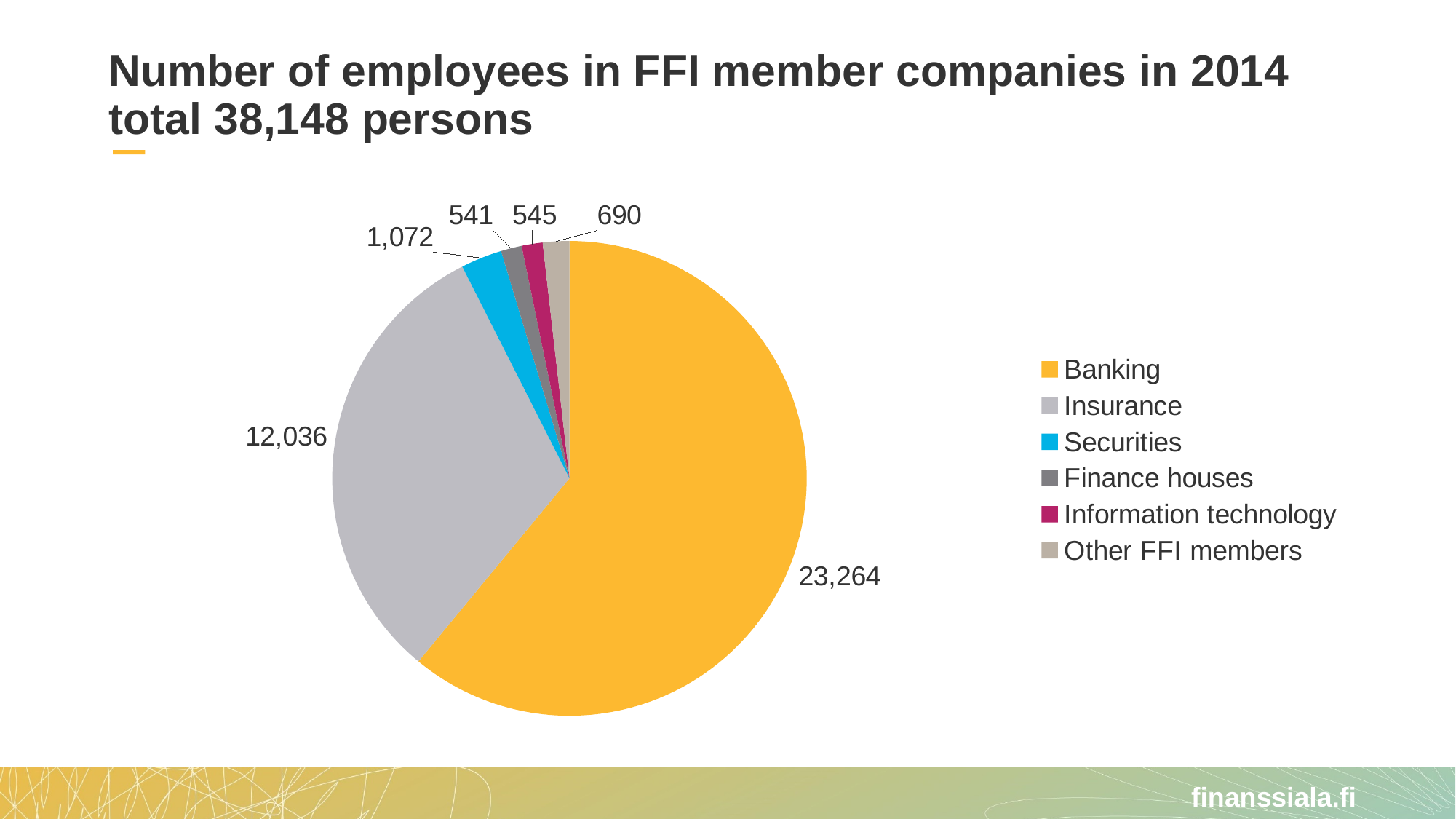

# Number of employees in FFI member companies in 2014 total 38,148 persons

### Chart

| Category | Sarake1 |
|---|---|
| Banking | 23264.0 |
| Insurance | 12036.0 |
| Securities | 1072.0 |
| Finance houses | 541.0 |
| Information technology | 545.0 |
| Other FFI members | 690.0 |